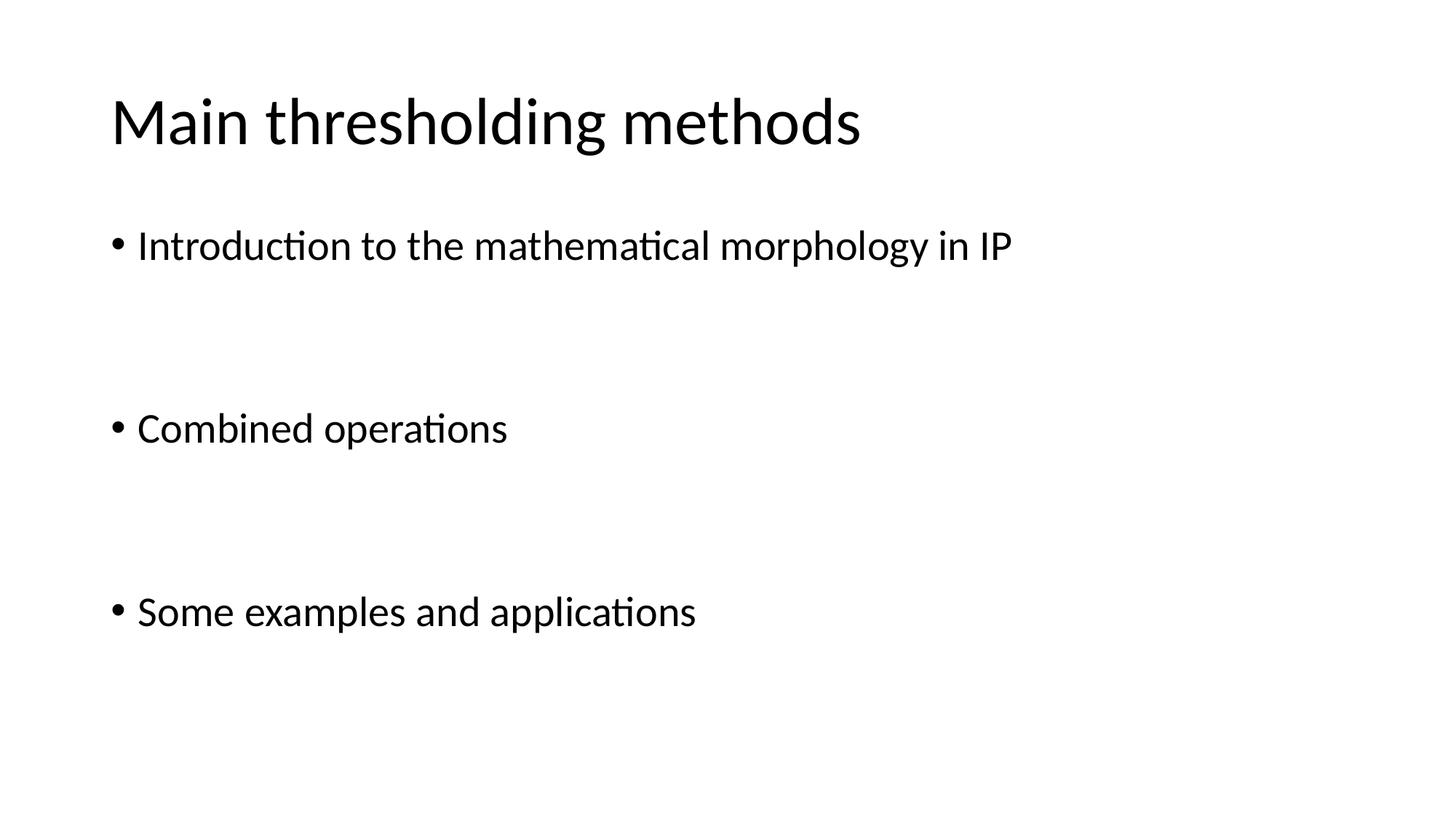

# Main thresholding methods
Introduction to the mathematical morphology in IP

Combined operations

Some examples and applications